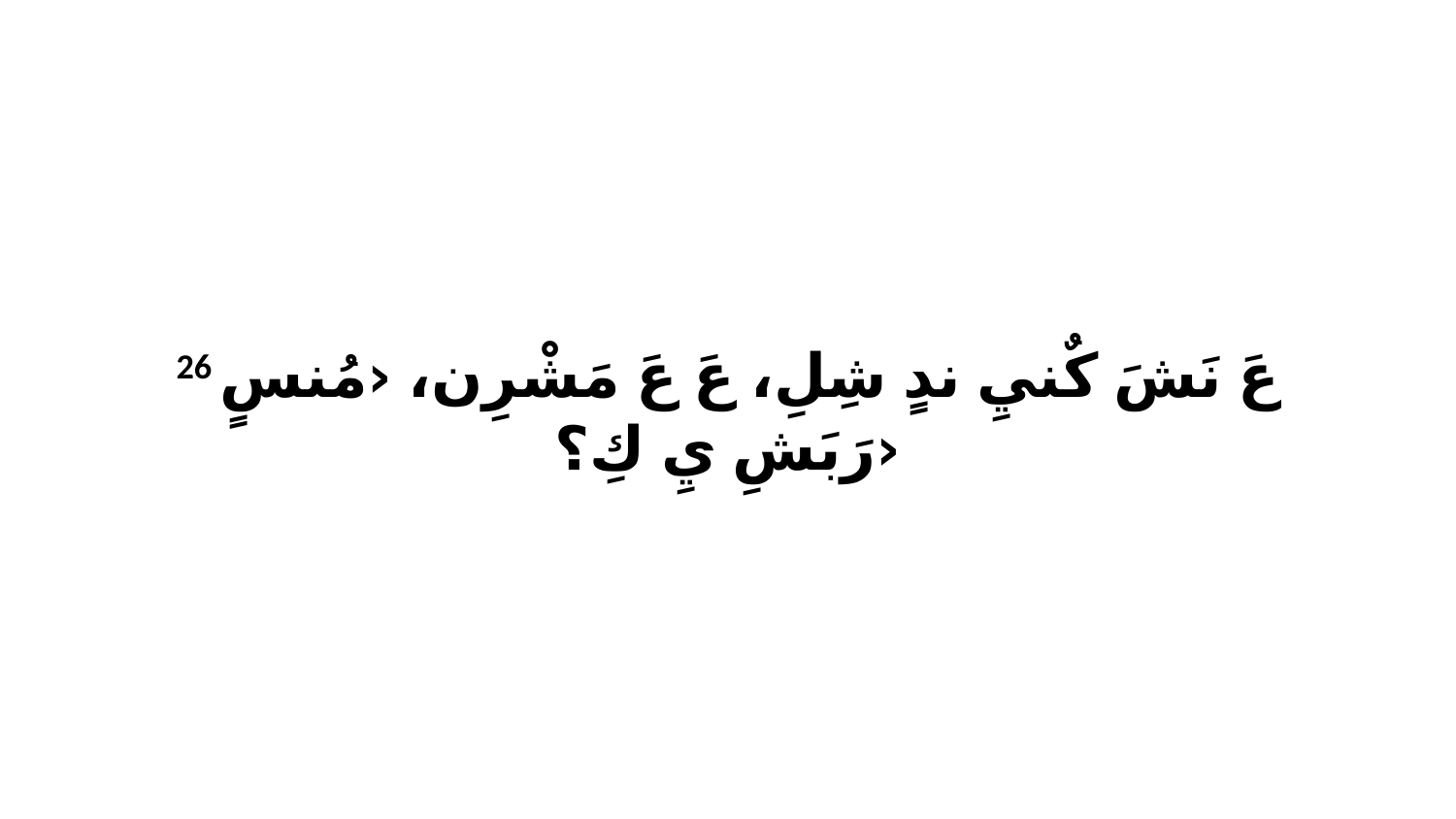

26 عَ نَشَ كٌنيِ ندٍ شِلِ، عَ عَ مَشْرِن، ‹مُنسٍ رَبَشِ يِ كِ؟›